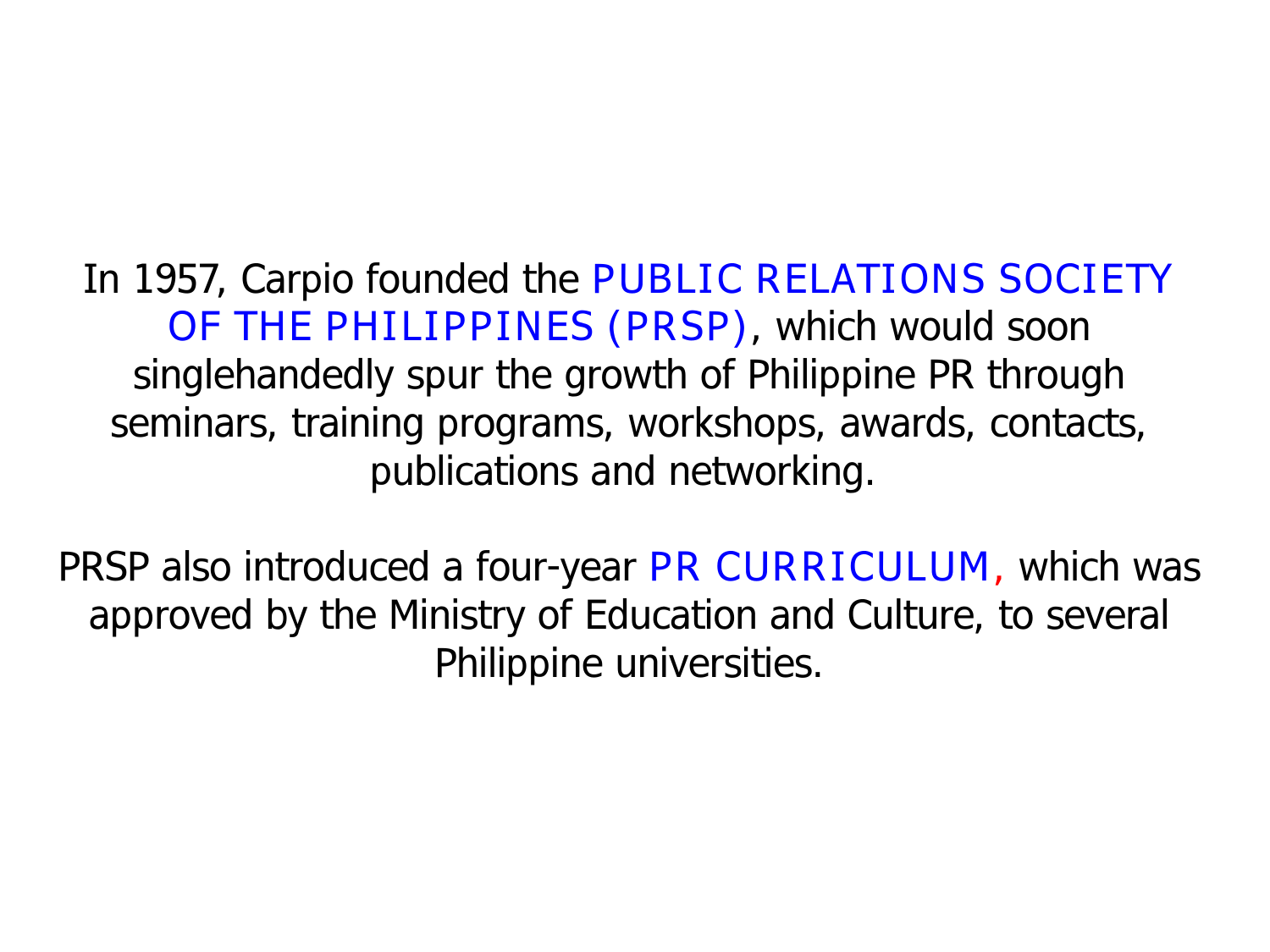

# In 1957, Carpio founded the PUBLIC RELATIONS SOCIETY OF THE PHILIPPINES (PRSP), which would soon singlehandedly spur the growth of Philippine PR through seminars, training programs, workshops, awards, contacts, publications and networking. PRSP also introduced a four-year PR CURRICULUM, which was approved by the Ministry of Education and Culture, to several Philippine universities.